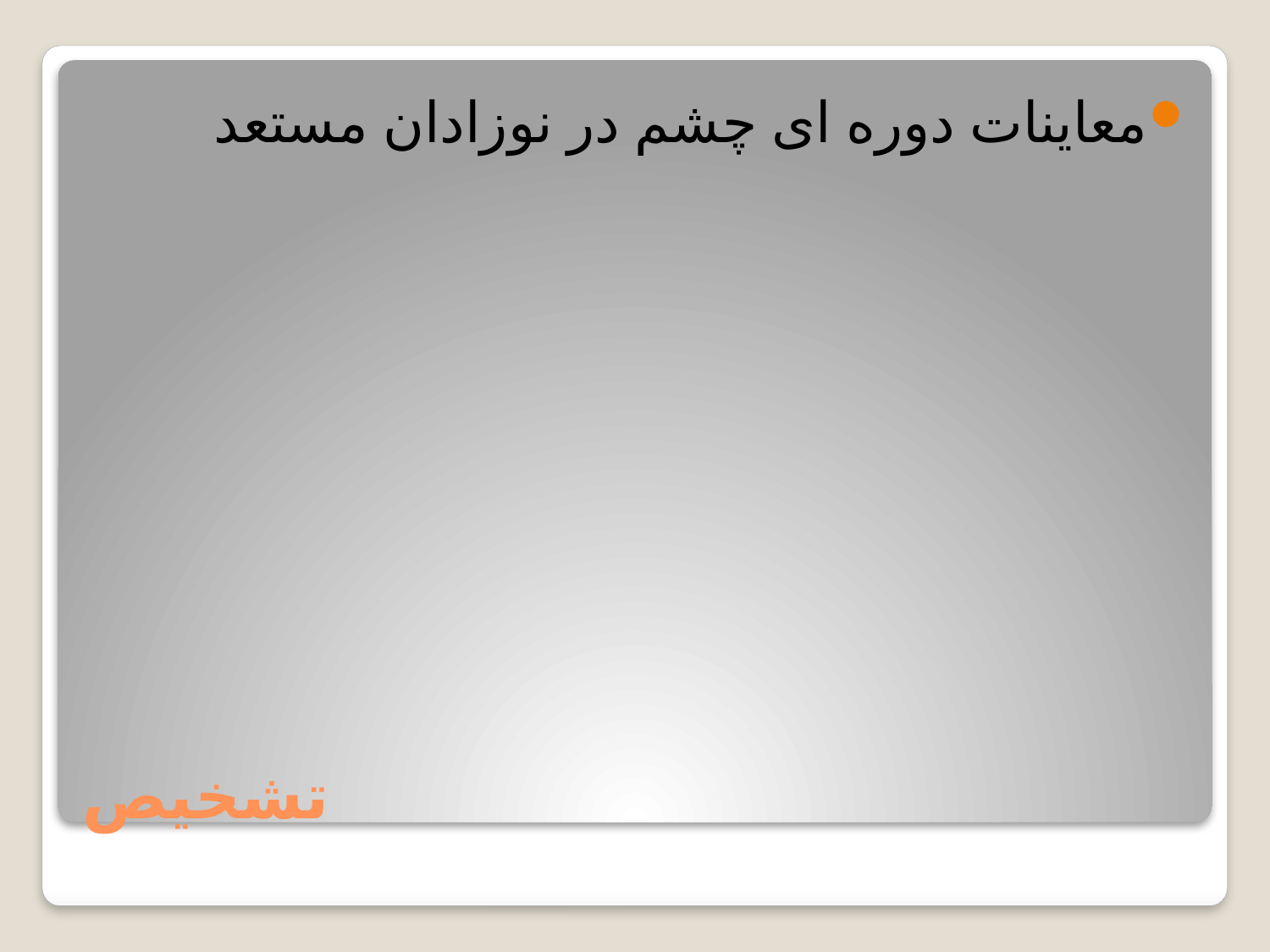

معاینات دوره ای چشم در نوزادان مستعد
# تشخیص